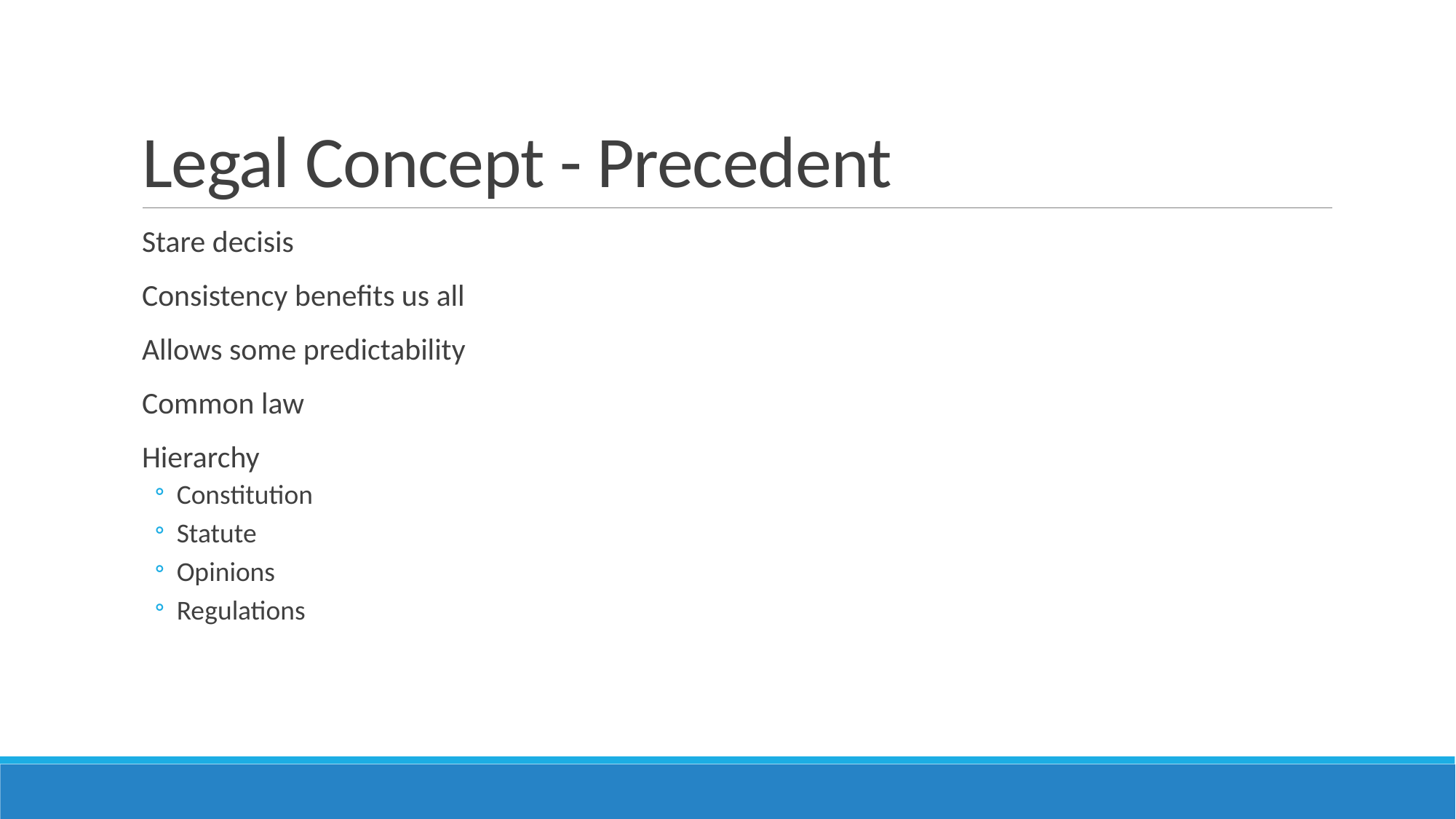

# Legal Concept - Precedent
Stare decisis
Consistency benefits us all
Allows some predictability
Common law
Hierarchy
Constitution
Statute
Opinions
Regulations